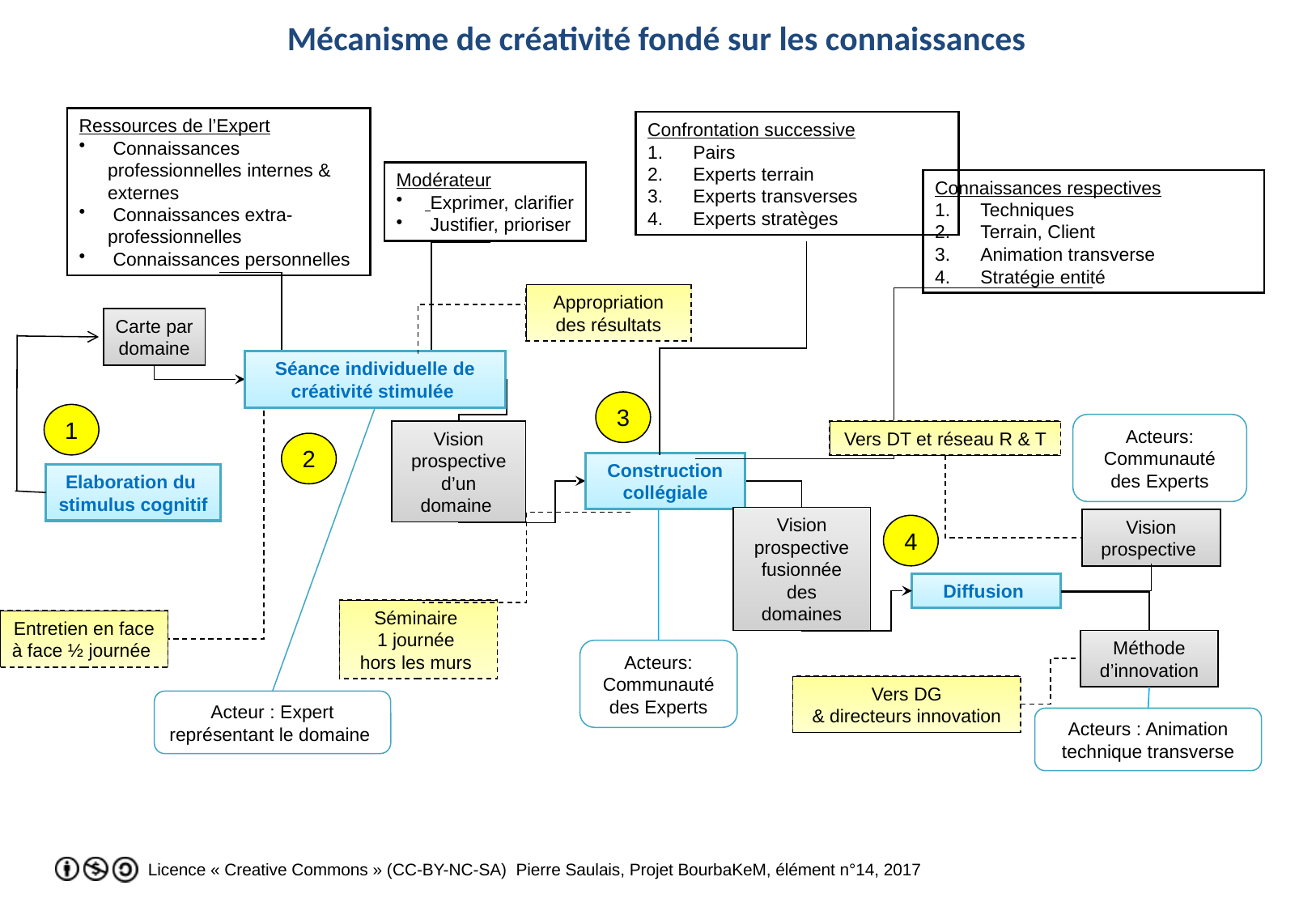

Mécanisme de créativité fondé sur les connaissances
Confrontation successive
Pairs
Experts terrain
Experts transverses
Experts stratèges
Ressources de l’Expert
 Connaissances professionnelles internes & externes
 Connaissances extra-professionnelles
 Connaissances personnelles
Modérateur
 Exprimer, clarifier
 Justifier, prioriser
Connaissances respectives
Techniques
Terrain, Client
Animation transverse
Stratégie entité
Appropriation des résultats
Carte par
domaine
Séance individuelle de créativité stimulée
3
1
Acteurs: Communauté des Experts
Vision
prospective d’un domaine
Vers DT et réseau R & T
2
Construction collégiale
Elaboration du
stimulus cognitif
Vision prospective fusionnée des domaines
Vision prospective
4
Diffusion
Séminaire
1 journée
hors les murs
Entretien en face à face ½ journée
Méthode d’innovation
Acteurs: Communauté des Experts
Vers DG
& directeurs innovation
Acteur : Expert représentant le domaine
Acteurs : Animation technique transverse